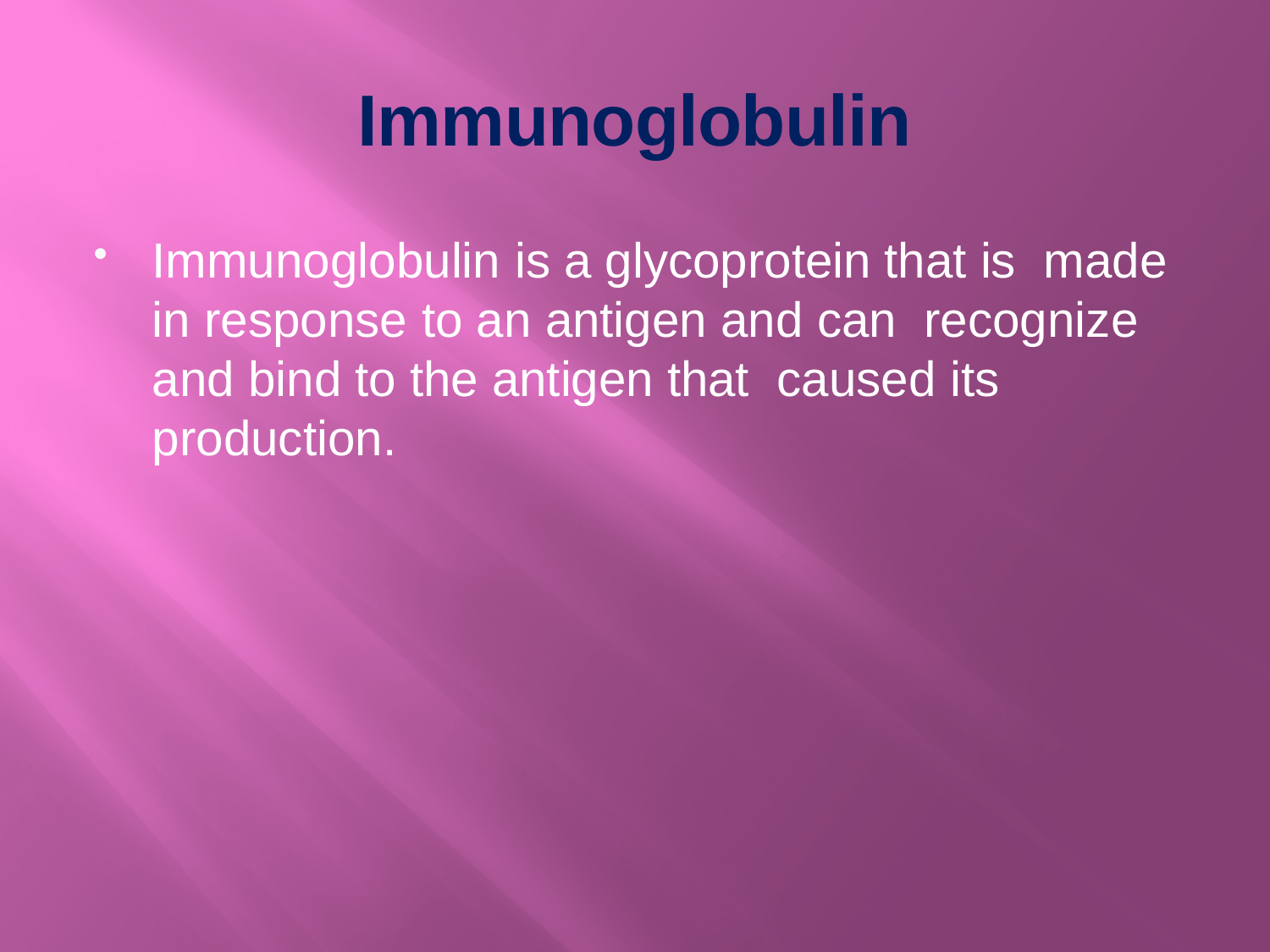

# Immunoglobulin
Immunoglobulin is a glycoprotein that is  made in response to an antigen and can  recognize and bind to the antigen that  caused its production.